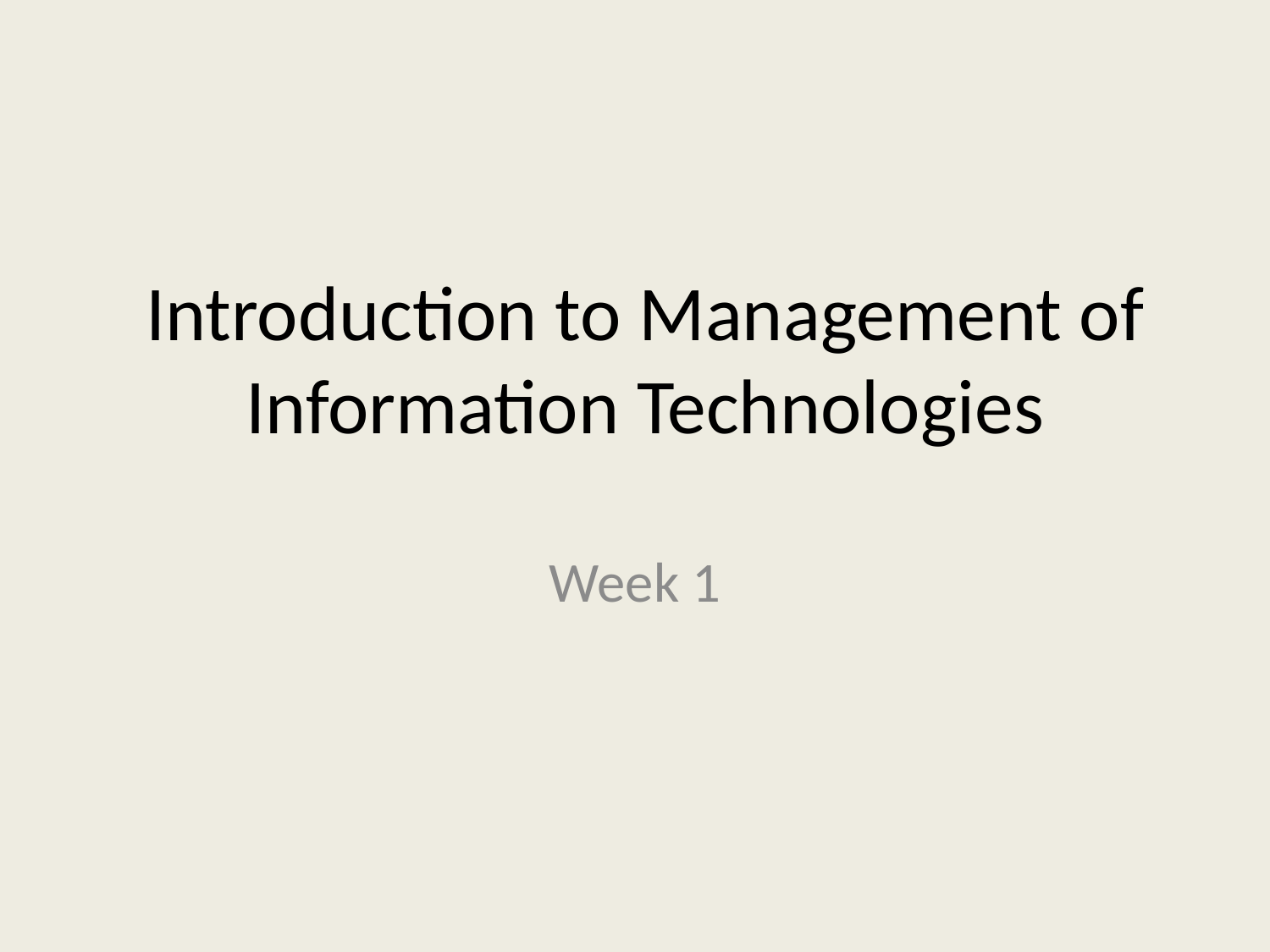

# Introduction to Management of Information Technologies
Week 1